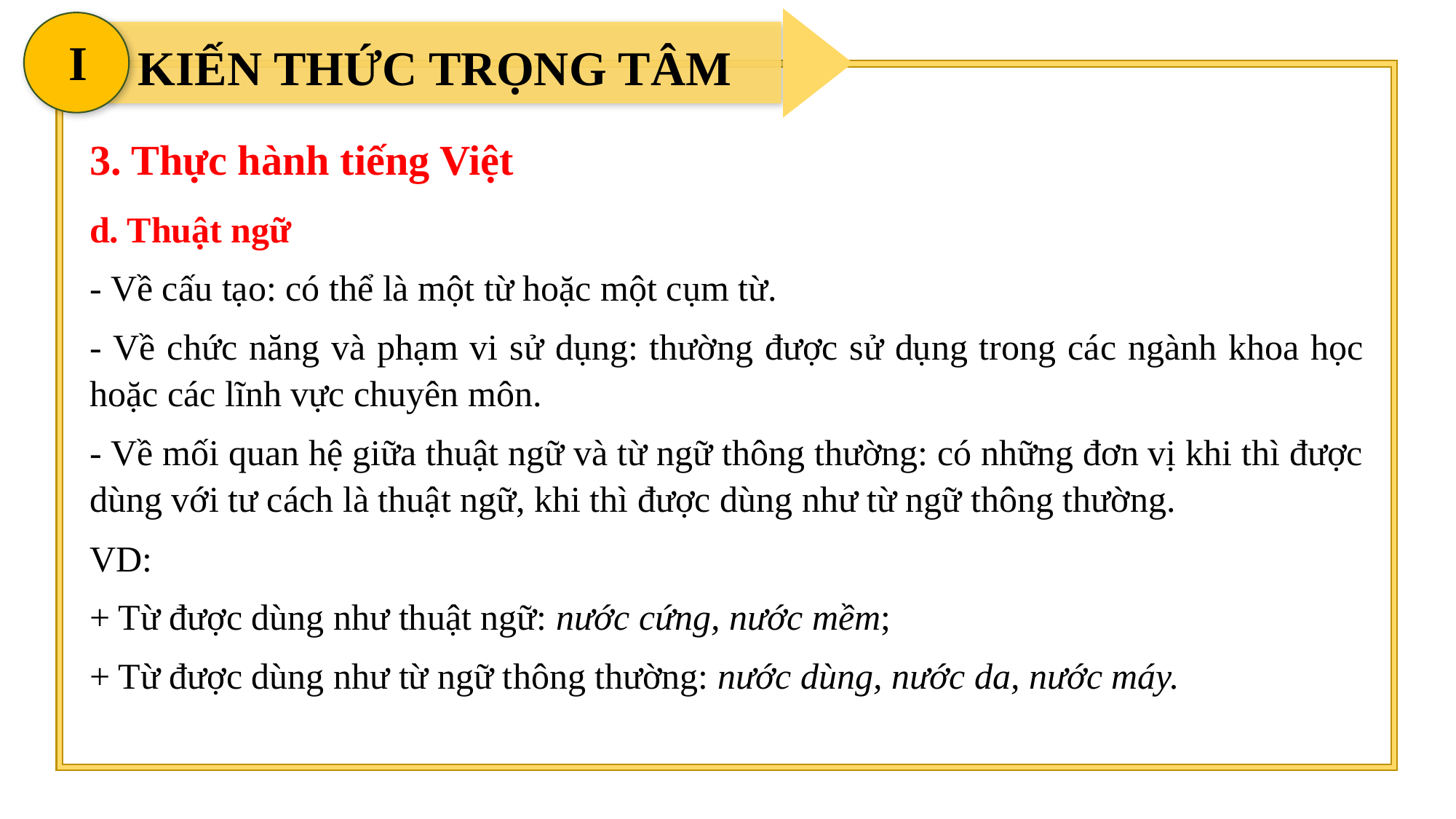

I
 KIẾN THỨC TRỌNG TÂM

3. Thực hành tiếng Việt
d. Thuật ngữ
- Về cấu tạo: có thể là một từ hoặc một cụm từ.
- Về chức năng và phạm vi sử dụng: thường được sử dụng trong các ngành khoa học hoặc các lĩnh vực chuyên môn.
- Về mối quan hệ giữa thuật ngữ và từ ngữ thông thường: có những đơn vị khi thì được dùng với tư cách là thuật ngữ, khi thì được dùng như từ ngữ thông thường.
VD:
+ Từ được dùng như thuật ngữ: nước cứng, nước mềm;
+ Từ được dùng như từ ngữ thông thường: nước dùng, nước da, nước máy.